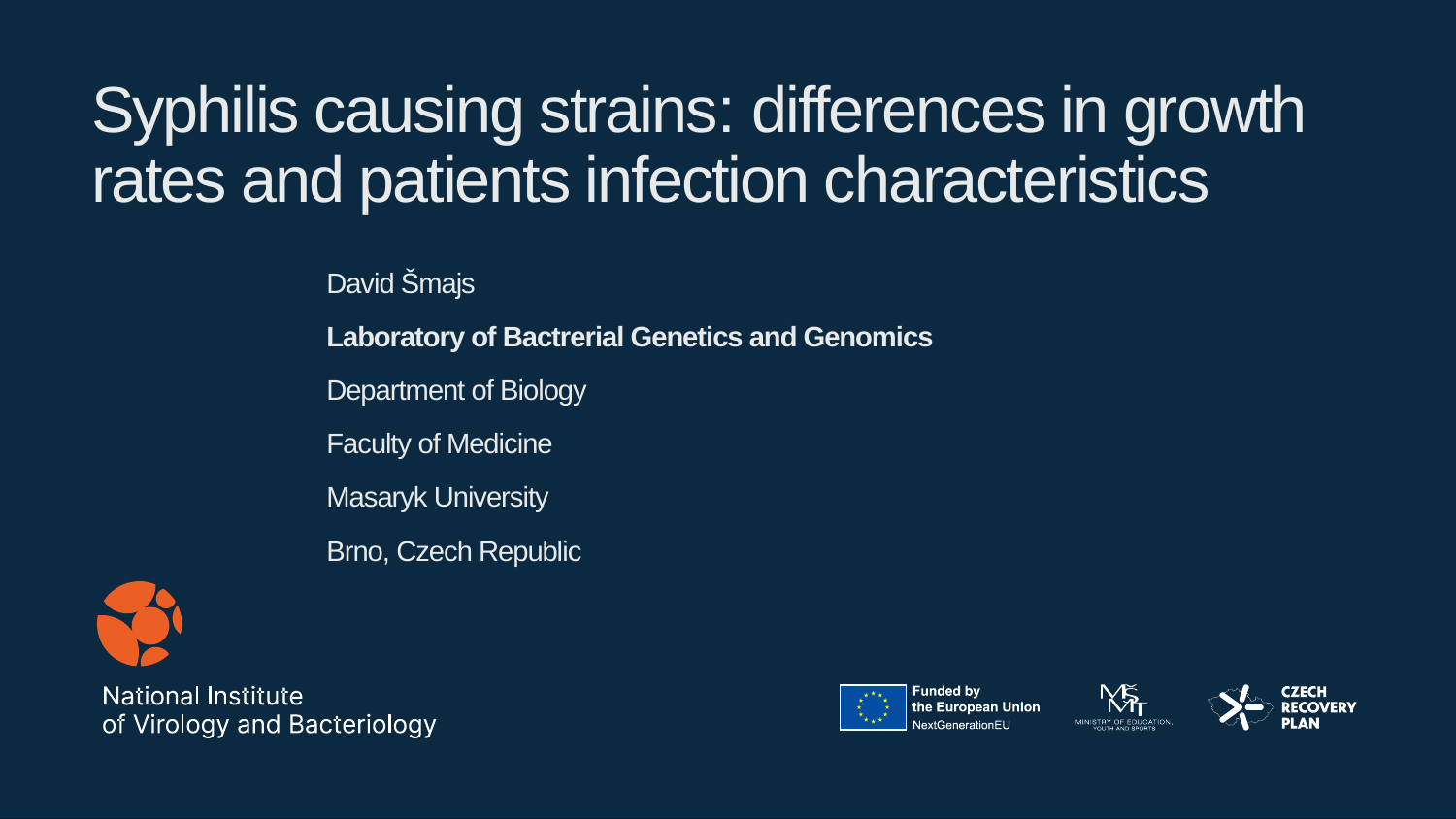

# Syphilis causing strains: differences in growth rates and patients infection characteristics
David Šmajs
Laboratory of Bactrerial Genetics and Genomics
Department of Biology
Faculty of Medicine
Masaryk University
Brno, Czech Republic